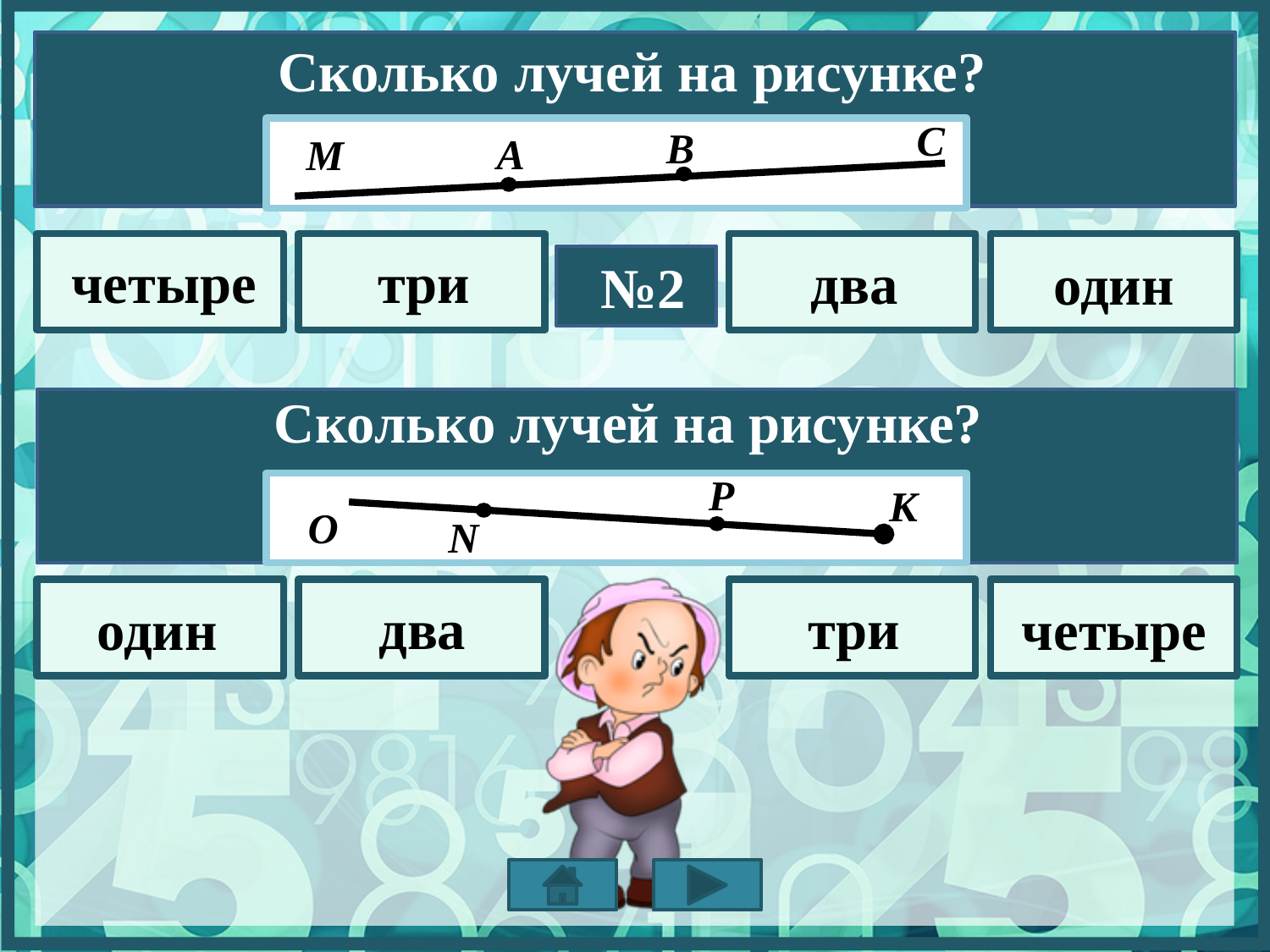

Сколько лучей на рисунке?
C
B

А
М

четыре
три
№2
два
один
Сколько лучей на рисунке?
Р

К
О
N

три
один
два
четыре